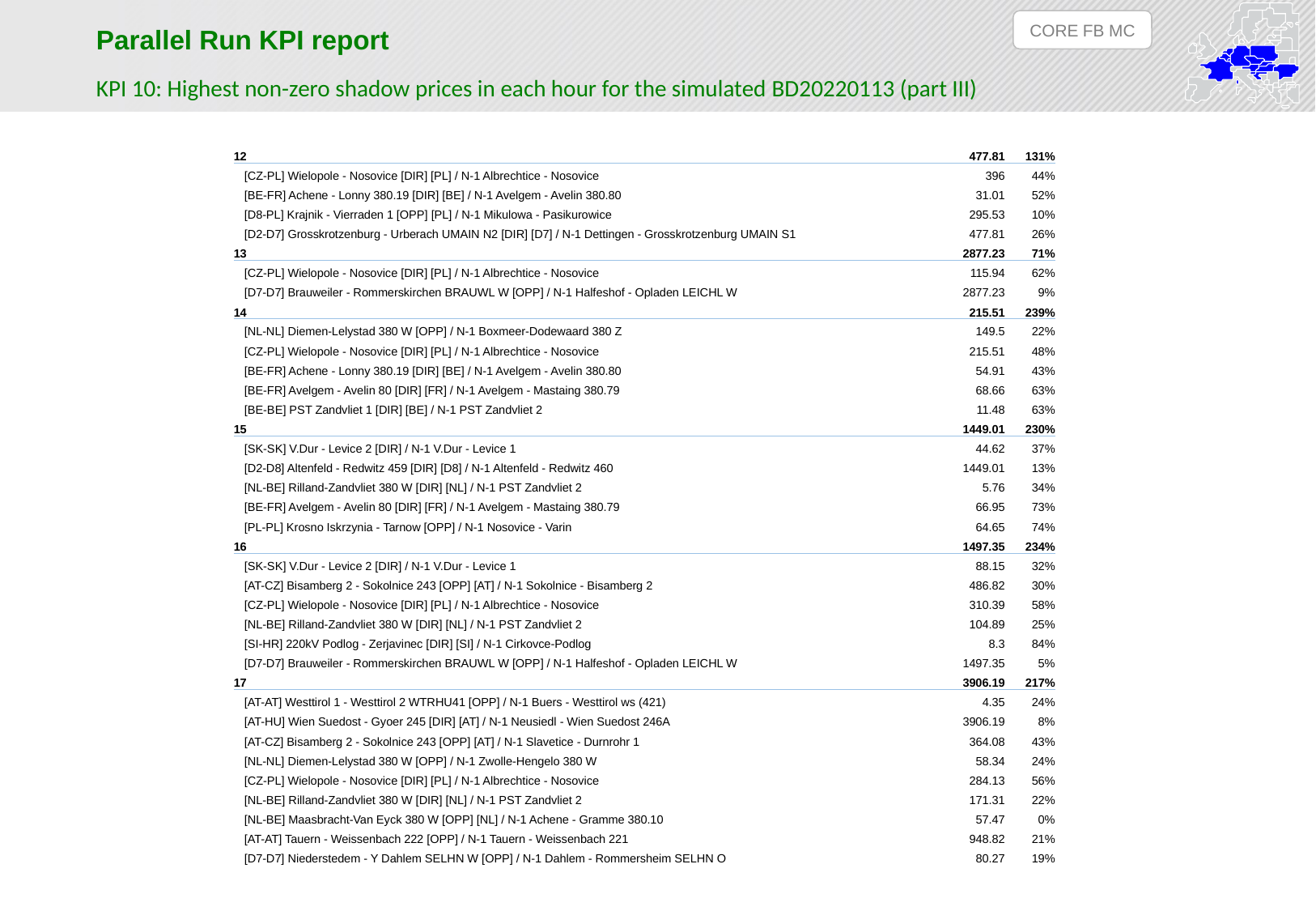

CORE FB MC
Parallel Run KPI report
KPI 10: Highest non-zero shadow prices in each hour for the simulated BD20220113 (part III)
| 12 | 477.81 | 131% |
| --- | --- | --- |
| [CZ-PL] Wielopole - Nosovice [DIR] [PL] / N-1 Albrechtice - Nosovice | 396 | 44% |
| [BE-FR] Achene - Lonny 380.19 [DIR] [BE] / N-1 Avelgem - Avelin 380.80 | 31.01 | 52% |
| [D8-PL] Krajnik - Vierraden 1 [OPP] [PL] / N-1 Mikulowa - Pasikurowice | 295.53 | 10% |
| [D2-D7] Grosskrotzenburg - Urberach UMAIN N2 [DIR] [D7] / N-1 Dettingen - Grosskrotzenburg UMAIN S1 | 477.81 | 26% |
| 13 | 2877.23 | 71% |
| [CZ-PL] Wielopole - Nosovice [DIR] [PL] / N-1 Albrechtice - Nosovice | 115.94 | 62% |
| [D7-D7] Brauweiler - Rommerskirchen BRAUWL W [OPP] / N-1 Halfeshof - Opladen LEICHL W | 2877.23 | 9% |
| 14 | 215.51 | 239% |
| [NL-NL] Diemen-Lelystad 380 W [OPP] / N-1 Boxmeer-Dodewaard 380 Z | 149.5 | 22% |
| [CZ-PL] Wielopole - Nosovice [DIR] [PL] / N-1 Albrechtice - Nosovice | 215.51 | 48% |
| [BE-FR] Achene - Lonny 380.19 [DIR] [BE] / N-1 Avelgem - Avelin 380.80 | 54.91 | 43% |
| [BE-FR] Avelgem - Avelin 80 [DIR] [FR] / N-1 Avelgem - Mastaing 380.79 | 68.66 | 63% |
| [BE-BE] PST Zandvliet 1 [DIR] [BE] / N-1 PST Zandvliet 2 | 11.48 | 63% |
| 15 | 1449.01 | 230% |
| [SK-SK] V.Dur - Levice 2 [DIR] / N-1 V.Dur - Levice 1 | 44.62 | 37% |
| [D2-D8] Altenfeld - Redwitz 459 [DIR] [D8] / N-1 Altenfeld - Redwitz 460 | 1449.01 | 13% |
| [NL-BE] Rilland-Zandvliet 380 W [DIR] [NL] / N-1 PST Zandvliet 2 | 5.76 | 34% |
| [BE-FR] Avelgem - Avelin 80 [DIR] [FR] / N-1 Avelgem - Mastaing 380.79 | 66.95 | 73% |
| [PL-PL] Krosno Iskrzynia - Tarnow [OPP] / N-1 Nosovice - Varin | 64.65 | 74% |
| 16 | 1497.35 | 234% |
| [SK-SK] V.Dur - Levice 2 [DIR] / N-1 V.Dur - Levice 1 | 88.15 | 32% |
| [AT-CZ] Bisamberg 2 - Sokolnice 243 [OPP] [AT] / N-1 Sokolnice - Bisamberg 2 | 486.82 | 30% |
| [CZ-PL] Wielopole - Nosovice [DIR] [PL] / N-1 Albrechtice - Nosovice | 310.39 | 58% |
| [NL-BE] Rilland-Zandvliet 380 W [DIR] [NL] / N-1 PST Zandvliet 2 | 104.89 | 25% |
| [SI-HR] 220kV Podlog - Zerjavinec [DIR] [SI] / N-1 Cirkovce-Podlog | 8.3 | 84% |
| [D7-D7] Brauweiler - Rommerskirchen BRAUWL W [OPP] / N-1 Halfeshof - Opladen LEICHL W | 1497.35 | 5% |
| 17 | 3906.19 | 217% |
| [AT-AT] Westtirol 1 - Westtirol 2 WTRHU41 [OPP] / N-1 Buers - Westtirol ws (421) | 4.35 | 24% |
| [AT-HU] Wien Suedost - Gyoer 245 [DIR] [AT] / N-1 Neusiedl - Wien Suedost 246A | 3906.19 | 8% |
| [AT-CZ] Bisamberg 2 - Sokolnice 243 [OPP] [AT] / N-1 Slavetice - Durnrohr 1 | 364.08 | 43% |
| [NL-NL] Diemen-Lelystad 380 W [OPP] / N-1 Zwolle-Hengelo 380 W | 58.34 | 24% |
| [CZ-PL] Wielopole - Nosovice [DIR] [PL] / N-1 Albrechtice - Nosovice | 284.13 | 56% |
| [NL-BE] Rilland-Zandvliet 380 W [DIR] [NL] / N-1 PST Zandvliet 2 | 171.31 | 22% |
| [NL-BE] Maasbracht-Van Eyck 380 W [OPP] [NL] / N-1 Achene - Gramme 380.10 | 57.47 | 0% |
| [AT-AT] Tauern - Weissenbach 222 [OPP] / N-1 Tauern - Weissenbach 221 | 948.82 | 21% |
| [D7-D7] Niederstedem - Y Dahlem SELHN W [OPP] / N-1 Dahlem - Rommersheim SELHN O | 80.27 | 19% |